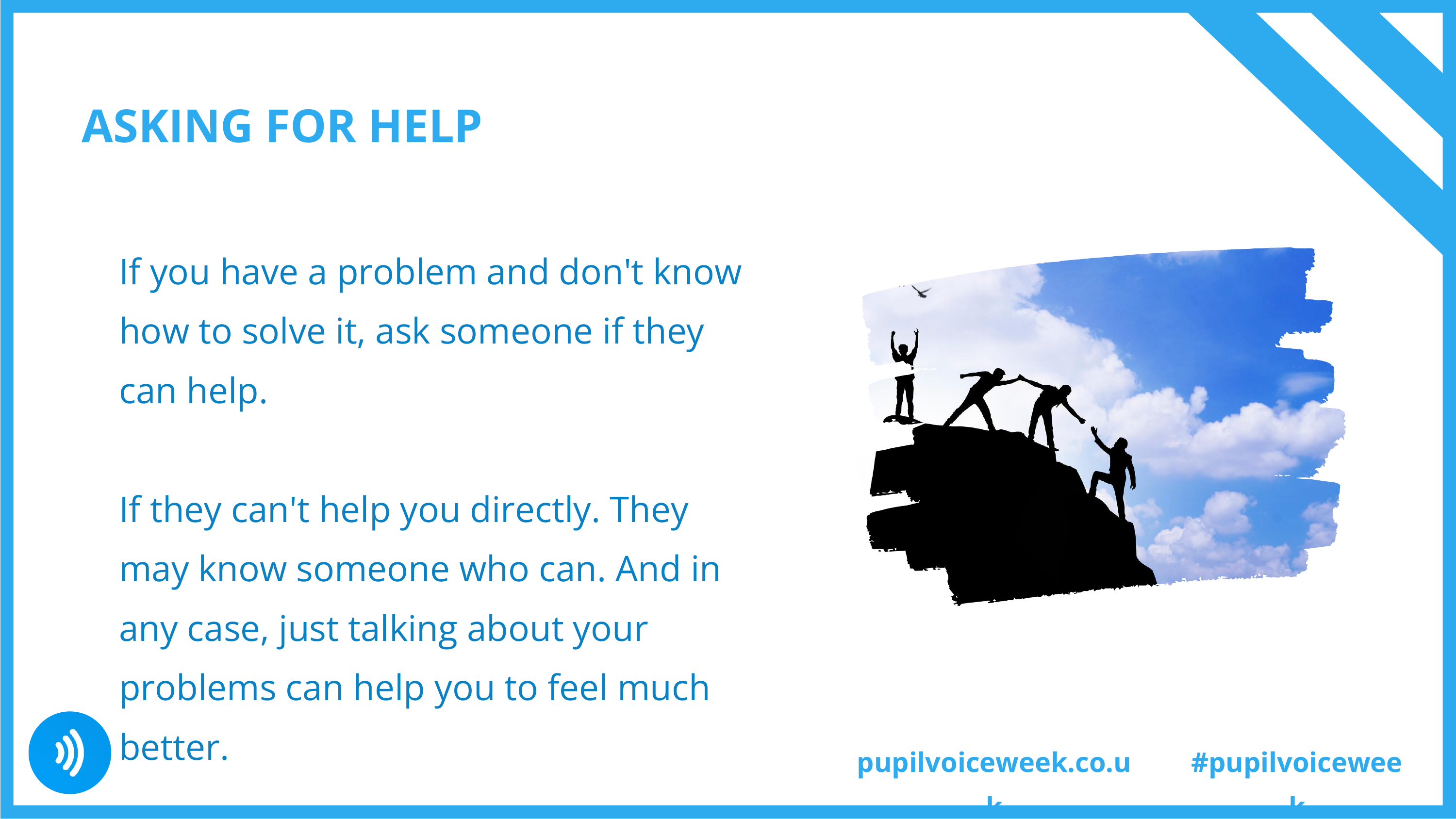

ASKING FOR HELP
If you have a problem and don't know how to solve it, ask someone if they can help.

If they can't help you directly. They may know someone who can. And in any case, just talking about your problems can help you to feel much better.

pupilvoiceweek.co.uk
#pupilvoiceweek